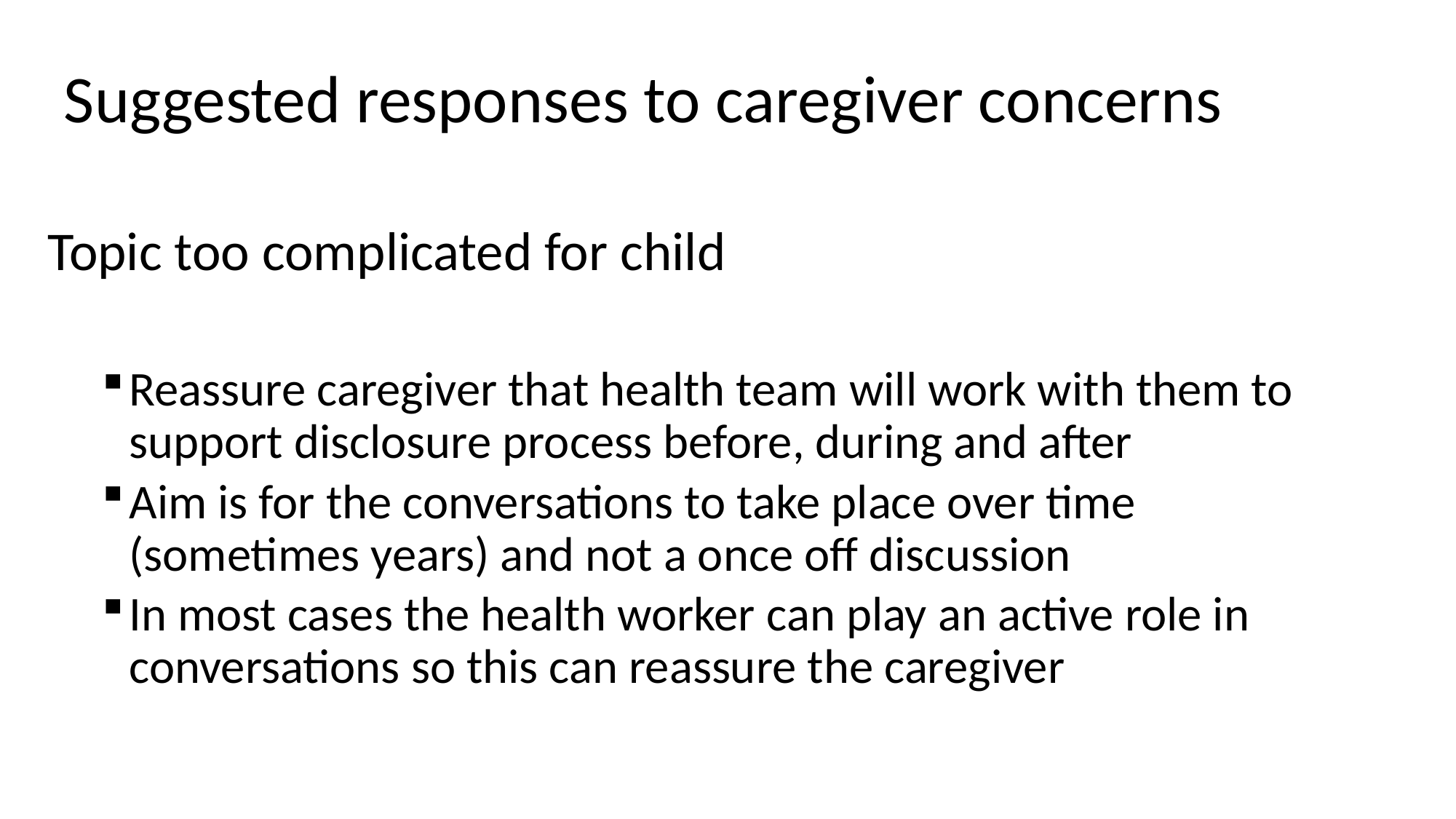

# Suggested responses to caregiver concerns
Topic too complicated for child

Reassure caregiver that health team will work with them to support disclosure process before, during and after
Aim is for the conversations to take place over time (sometimes years) and not a once off discussion
In most cases the health worker can play an active role in conversations so this can reassure the caregiver